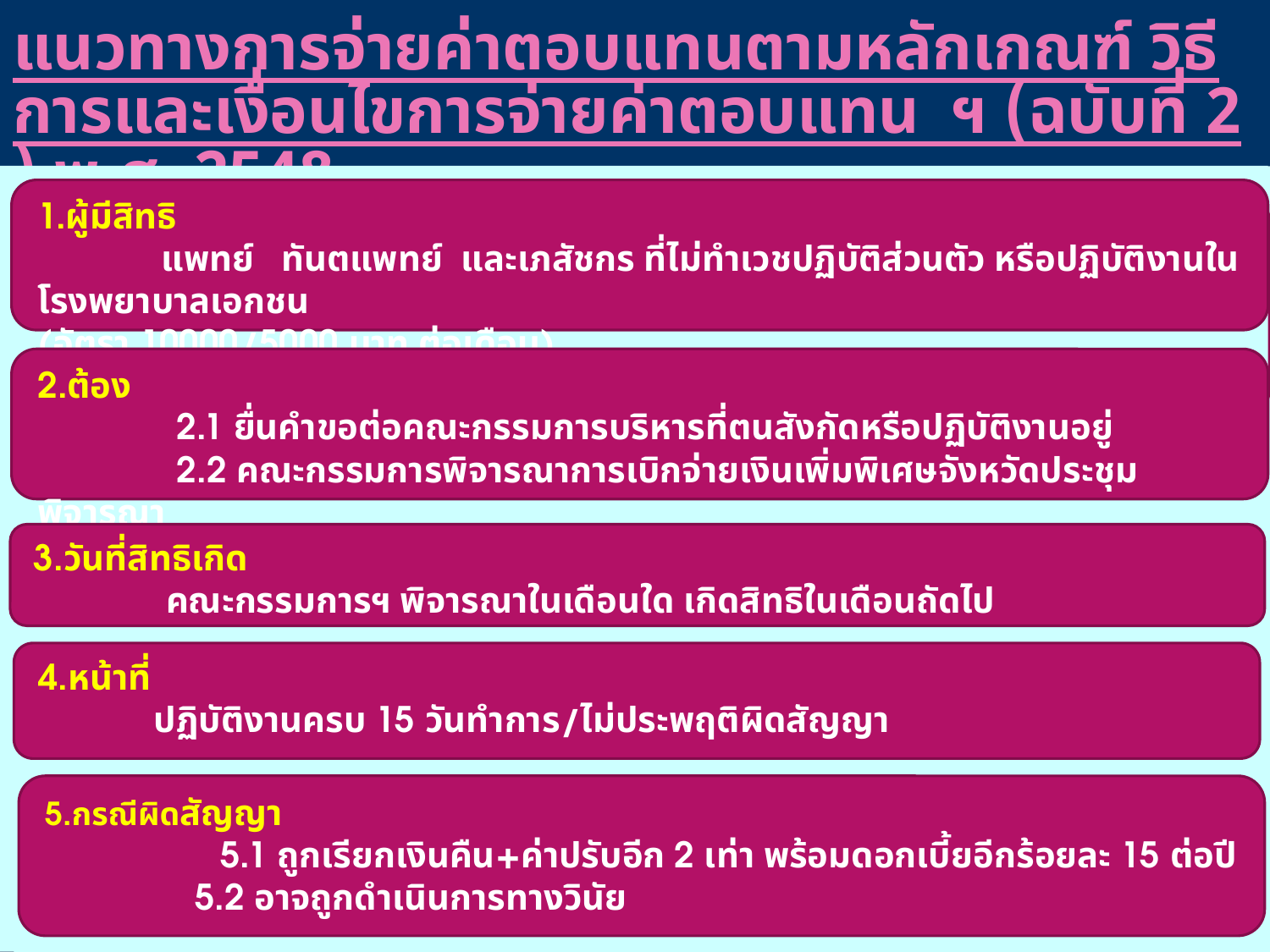

# แนวทางการจ่ายค่าตอบแทนตามหลักเกณฑ์ วิธีการและเงื่อนไขการจ่ายค่าตอบแทน  ฯ (ฉบับที่ 2) พ.ศ. 2548

1.ผู้มีสิทธิ
               แพทย์   ทันตแพทย์  และเภสัชกร ที่ไม่ทำเวชปฏิบัติส่วนตัว หรือปฏิบัติงานในโรงพยาบาลเอกชน
(อัตรา 10000/5000 บาท ต่อเดือน)
มาตรา 147 ผู้ใดเป็นเจ้าพนักงาน มีหน้าที่ซื้อ ทำ จัดการหรือรักษาทรัพย์ใด เบียดบังทรัพย์นั้นเป็นของตน หรือเป็นของผู้อื่นโดยทุจริต หรือโดยทุจริตยอมให้ผู้อื่นเอาทรัพย์นั้นเสีย ต้องระวางโทษจำคุกตั้งแต่ห้าปีถึงยี่สิบปี หรือจำคุกตลอดชีวิต และปรับตั้งแต่หนึ่งแสน
ถึงสี่แสนบาท
ประมวลกฎหมายอาญา
2.ต้อง
              2.1 ยื่นคำขอต่อคณะกรรมการบริหารที่ตนสังกัดหรือปฏิบัติงานอยู่
              2.2 คณะกรรมการพิจารณาการเบิกจ่ายเงินเพิ่มพิเศษจังหวัดประชุมพิจารณา
3.วันที่สิทธิเกิด
                คณะกรรมการฯ พิจารณาในเดือนใด เกิดสิทธิในเดือนถัดไป
4.หน้าที่
              ปฏิบัติงานครบ 15 วันทำการ/ไม่ประพฤติผิดสัญญา
5.กรณีผิดสัญญา
                  5.1 ถูกเรียกเงินคืน+ค่าปรับอีก 2 เท่า พร้อมดอกเบี้ยอีกร้อยละ 15 ต่อปี
               5.2 อาจถูกดำเนินการทางวินัย